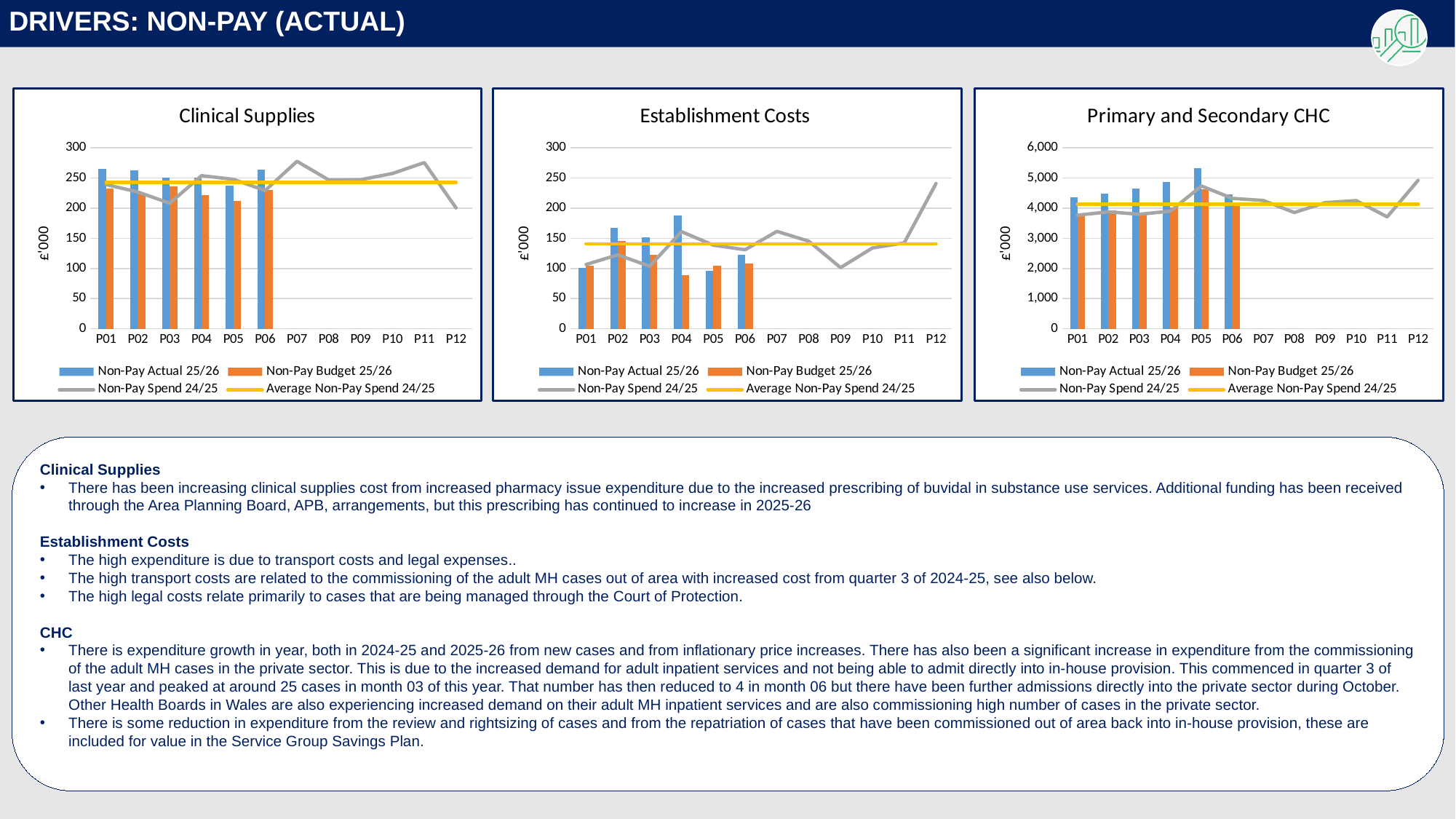

Drivers: Non-Pay (Actual)

### Chart: Clinical Supplies

| Category | Non-Pay Actual 25/26 | Non-Pay Budget 25/26 | Non-Pay Spend 24/25 | Average Non-Pay Spend 24/25 |
|---|---|---|---|---|
| P01 | 264.51142 | 232.412 | 239.20777999999999 | 242.49955583333318 |
| P02 | 262.64055999999994 | 225.519 | 226.71829000000005 | 242.49955583333318 |
| P03 | 250.61214999999999 | 236.555 | 208.26933999999991 | 242.49955583333318 |
| P04 | 250.37976999999998 | 221.682 | 253.85301999999987 | 242.49955583333318 |
| P05 | 237.93019 | 211.492 | 247.79941999999988 | 242.49955583333318 |
| P06 | 263.73534000000006 | 229.843 | 229.23061999999993 | 242.49955583333318 |
| P07 | 0.0 | 0.0 | 277.65267000000006 | 242.49955583333318 |
| P08 | 0.0 | 0.0 | 246.66796999999985 | 242.49955583333318 |
| P09 | 0.0 | 0.0 | 247.19470999999984 | 242.49955583333318 |
| P10 | 0.0 | 0.0 | 257.5133999999999 | 242.49955583333318 |
| P11 | 0.0 | 0.0 | 275.5312699999997 | 242.49955583333318 |
| P12 | 0.0 | 0.0 | 200.35617999999997 | 242.49955583333318 |

### Chart: Establishment Costs

| Category | Non-Pay Actual 25/26 | Non-Pay Budget 25/26 | Non-Pay Spend 24/25 | Average Non-Pay Spend 24/25 |
|---|---|---|---|---|
| P01 | 101.38310999999996 | 104.901 | 106.60805999999998 | 140.79499583333327 |
| P02 | 166.90805999999998 | 146.16 | 122.6414799999999 | 140.79499583333327 |
| P03 | 151.86617999999996 | 122.708 | 103.76459999999987 | 140.79499583333327 |
| P04 | 187.72044000000005 | 88.495 | 161.13134999999994 | 140.79499583333327 |
| P05 | 96.16204000000006 | 104.123 | 138.7159999999999 | 140.79499583333327 |
| P06 | 123.23542999999995 | 108.453 | 131.13413999999983 | 140.79499583333327 |
| P07 | 0.0 | 0.0 | 161.56389999999996 | 140.79499583333327 |
| P08 | 0.0 | 0.0 | 145.2769700000001 | 140.79499583333327 |
| P09 | 0.0 | 0.0 | 101.46655000000003 | 140.79499583333327 |
| P10 | 0.0 | 0.0 | 133.99530999999993 | 140.79499583333327 |
| P11 | 0.0 | 0.0 | 142.42602999999997 | 140.79499583333327 |
| P12 | 0.0 | 0.0 | 240.81556000000003 | 140.79499583333327 |

### Chart: Primary and Secondary CHC

| Category | Non-Pay Actual 25/26 | Non-Pay Budget 25/26 | Non-Pay Spend 24/25 | Average Non-Pay Spend 24/25 |
|---|---|---|---|---|
| P01 | 4357.327649999999 | 3813.181 | 3768.37175 | 4131.813177500001 |
| P02 | 4470.05212 | 3933.775 | 3877.5209900000004 | 4131.813177500001 |
| P03 | 4661.17437 | 3797.047 | 3797.31086 | 4131.813177500001 |
| P04 | 4875.06562 | 4012.525 | 3899.121890000001 | 4131.813177500001 |
| P05 | 5325.689949999999 | 4621.812 | 4735.84172 | 4131.813177500001 |
| P06 | 4455.35629 | 4100.39 | 4324.508580000001 | 4131.813177500001 |
| P07 | 0.0 | 0.0 | 4255.28442 | 4131.813177500001 |
| P08 | 0.0 | 0.0 | 3855.9555 | 4131.813177500001 |
| P09 | 0.0 | 0.0 | 4184.346509999999 | 4131.813177500001 |
| P10 | 0.0 | 0.0 | 4250.1101499999995 | 4131.813177500001 |
| P11 | 0.0 | 0.0 | 3710.8626699999995 | 4131.813177500001 |
| P12 | 0.0 | 0.0 | 4922.52309 | 4131.813177500001 |
Clinical Supplies
There has been increasing clinical supplies cost from increased pharmacy issue expenditure due to the increased prescribing of buvidal in substance use services. Additional funding has been received through the Area Planning Board, APB, arrangements, but this prescribing has continued to increase in 2025-26

Establishment Costs
The high expenditure is due to transport costs and legal expenses..
The high transport costs are related to the commissioning of the adult MH cases out of area with increased cost from quarter 3 of 2024-25, see also below.
The high legal costs relate primarily to cases that are being managed through the Court of Protection.

CHC
There is expenditure growth in year, both in 2024-25 and 2025-26 from new cases and from inflationary price increases. There has also been a significant increase in expenditure from the commissioning of the adult MH cases in the private sector. This is due to the increased demand for adult inpatient services and not being able to admit directly into in-house provision. This commenced in quarter 3 of last year and peaked at around 25 cases in month 03 of this year. That number has then reduced to 4 in month 06 but there have been further admissions directly into the private sector during October. Other Health Boards in Wales are also experiencing increased demand on their adult MH inpatient services and are also commissioning high number of cases in the private sector.
There is some reduction in expenditure from the review and rightsizing of cases and from the repatriation of cases that have been commissioned out of area back into in-house provision, these are included for value in the Service Group Savings Plan.